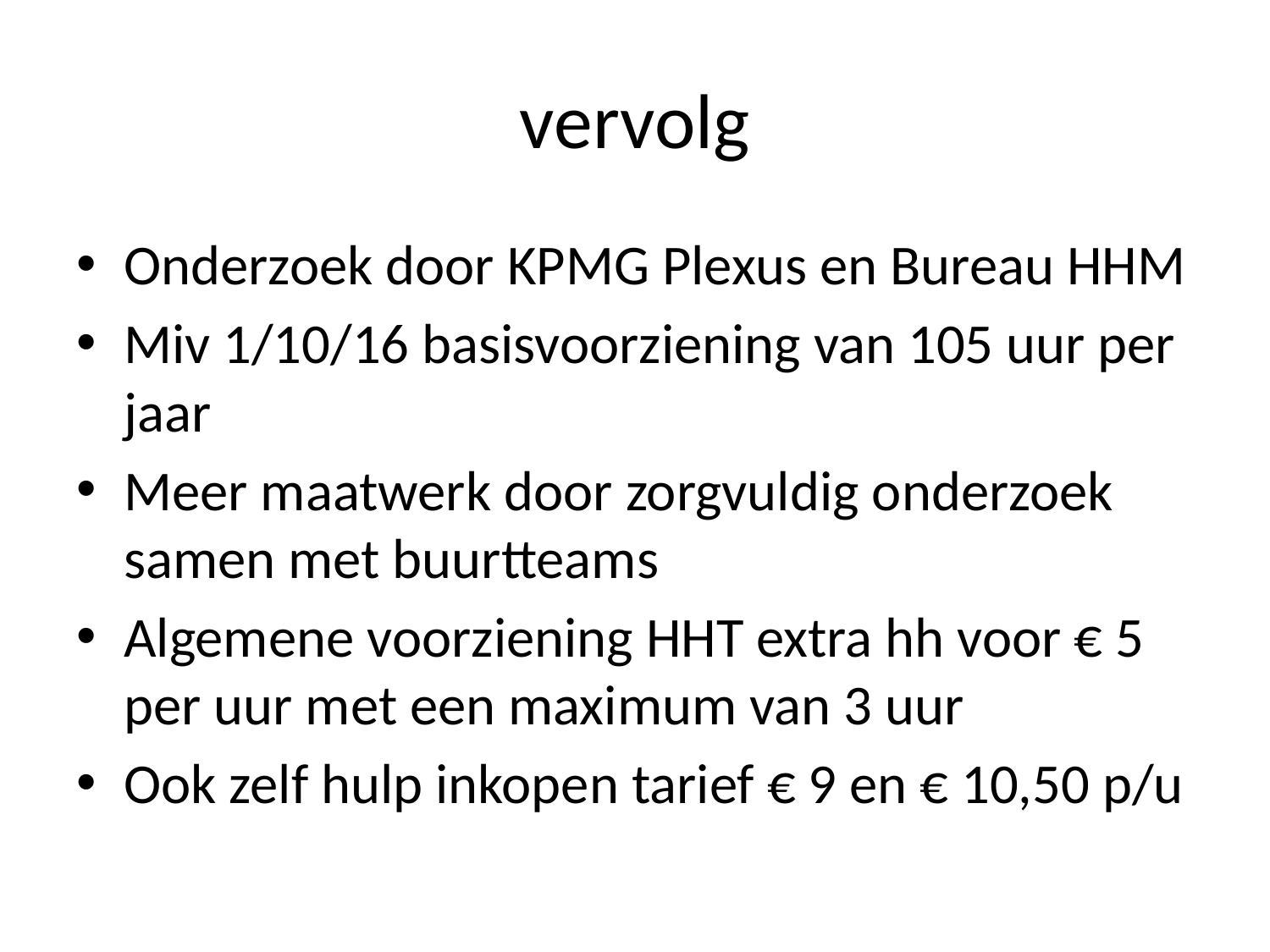

# vervolg
Onderzoek door KPMG Plexus en Bureau HHM
Miv 1/10/16 basisvoorziening van 105 uur per jaar
Meer maatwerk door zorgvuldig onderzoek samen met buurtteams
Algemene voorziening HHT extra hh voor € 5 per uur met een maximum van 3 uur
Ook zelf hulp inkopen tarief € 9 en € 10,50 p/u